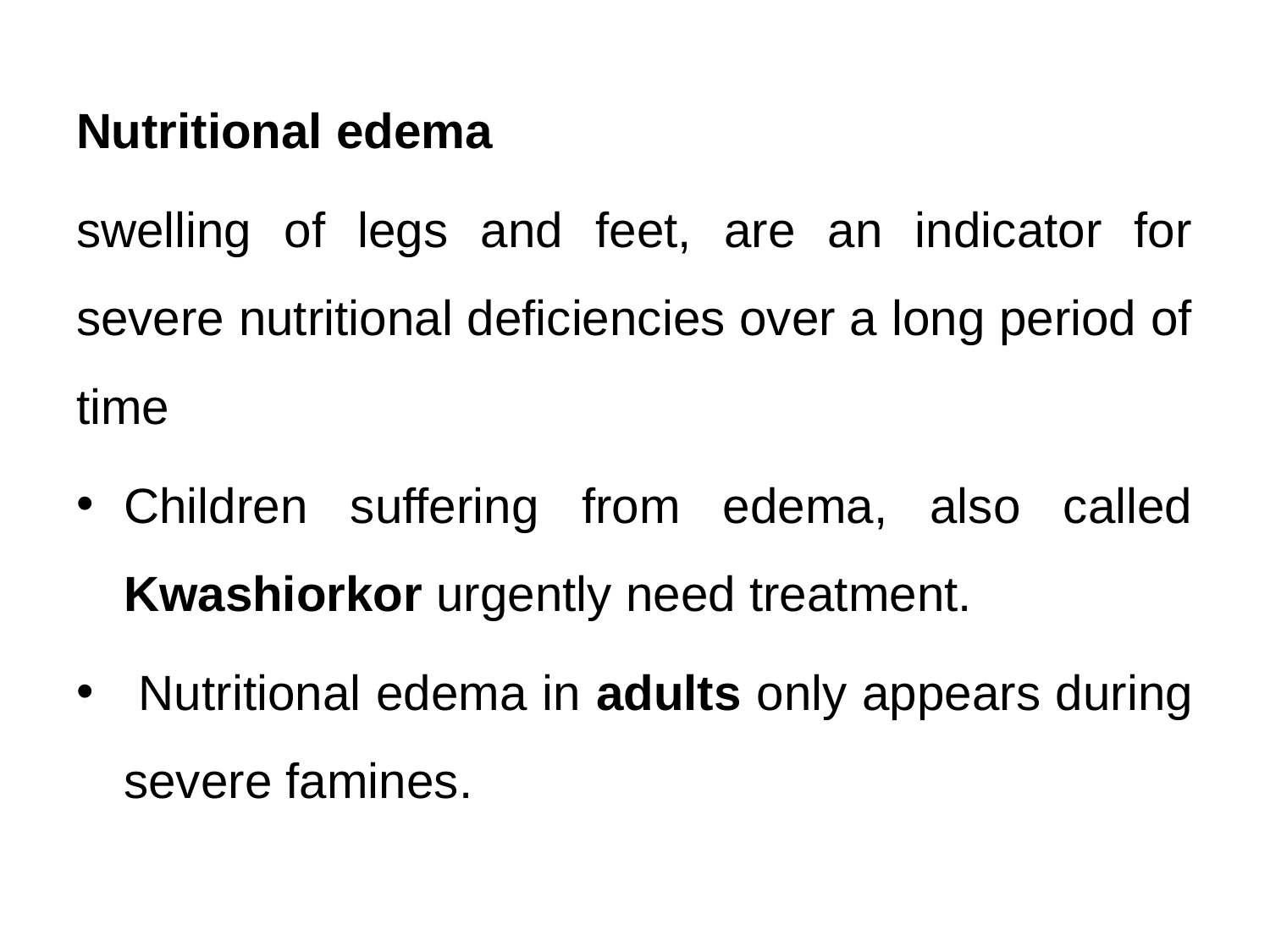

Nutritional edema
swelling of legs and feet, are an indicator for severe nutritional deficiencies over a long period of time
Children suffering from edema, also called Kwashiorkor urgently need treatment.
 Nutritional edema in adults only appears during severe famines.